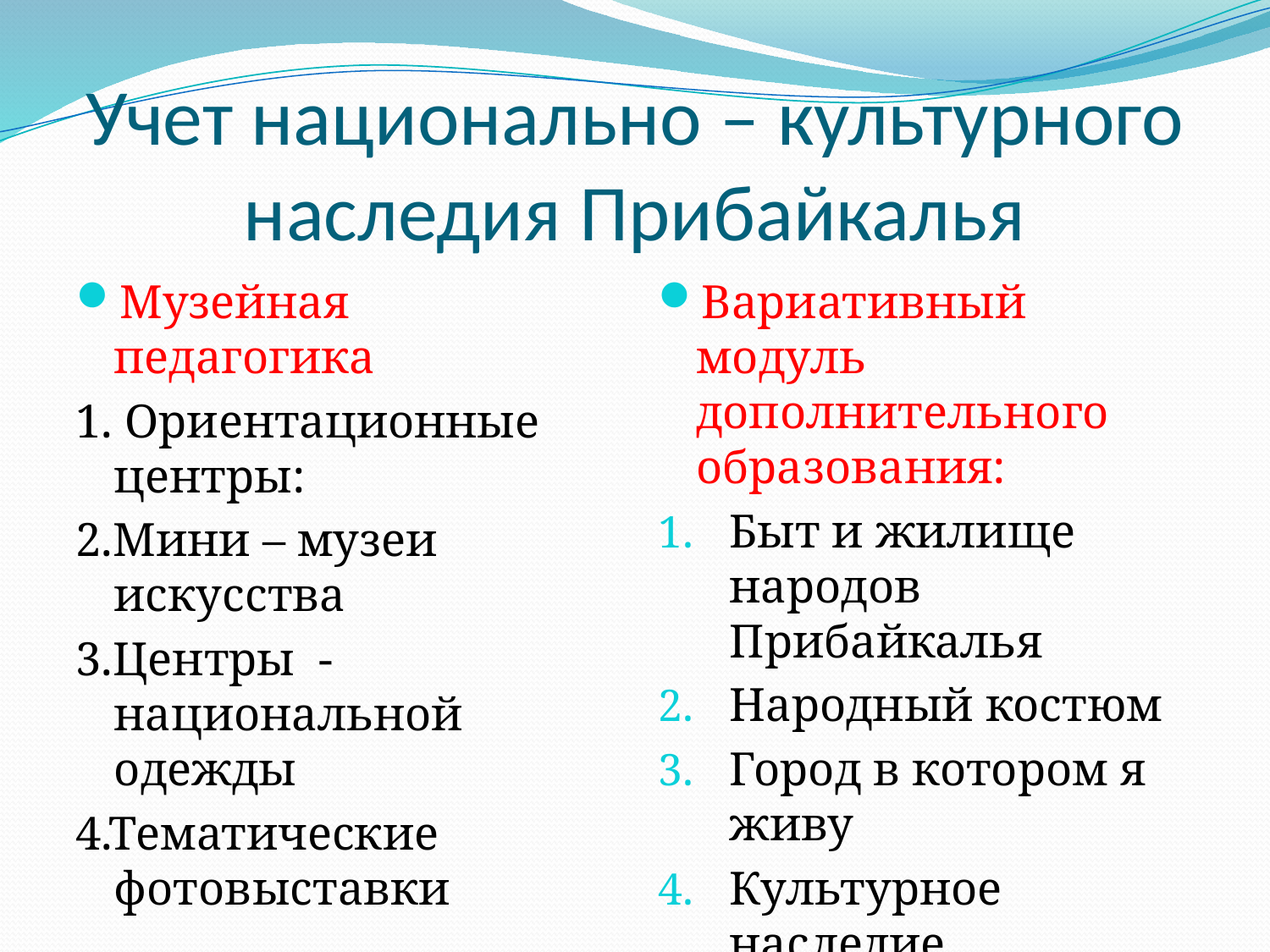

# Учет национально – культурного наследия Прибайкалья
Музейная педагогика
1. Ориентационные центры:
2.Мини – музеи искусства
3.Центры  - национальной одежды
4.Тематические     фотовыставки

Вариативный модуль дополнительного образования:
Быт и жилище народов Прибайкалья
Народный костюм
Город в котором я живу
Культурное наследие Прибайкалья